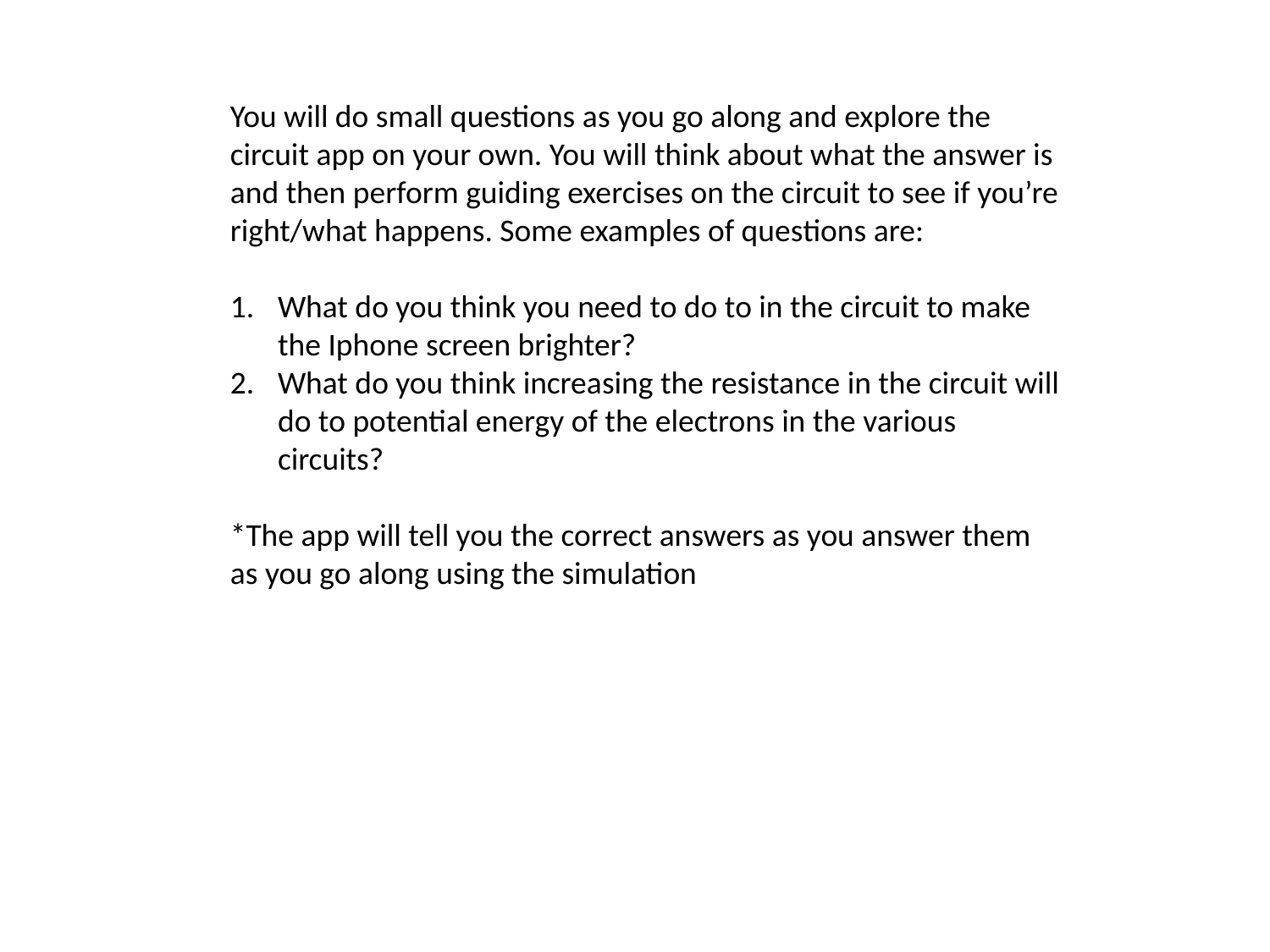

You will do small questions as you go along and explore the circuit app on your own. You will think about what the answer is and then perform guiding exercises on the circuit to see if you’re right/what happens. Some examples of questions are:

What do you think you need to do to in the circuit to make the Iphone screen brighter?
What do you think increasing the resistance in the circuit will do to potential energy of the electrons in the various circuits?

*The app will tell you the correct answers as you answer them as you go along using the simulation